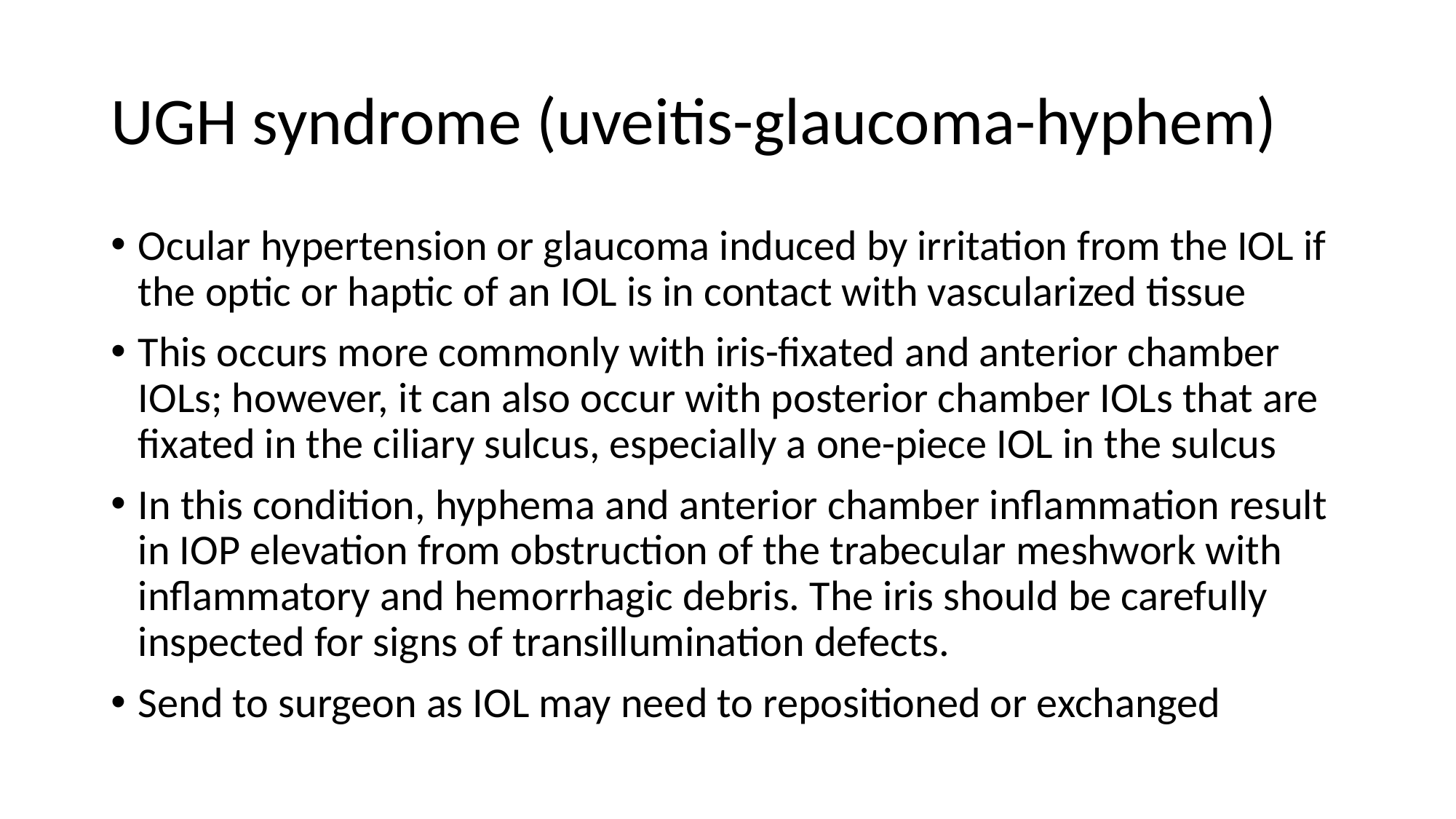

# UGH syndrome (uveitis-glaucoma-hyphem)
Ocular hypertension or glaucoma induced by irritation from the IOL if the optic or haptic of an IOL is in contact with vascularized tissue
This occurs more commonly with iris-fixated and anterior chamber IOLs; however, it can also occur with posterior chamber IOLs that are fixated in the ciliary sulcus, especially a one-piece IOL in the sulcus
In this condition, hyphema and anterior chamber inflammation result in IOP elevation from obstruction of the trabecular meshwork with inflammatory and hemorrhagic debris. The iris should be carefully inspected for signs of transillumination defects.
Send to surgeon as IOL may need to repositioned or exchanged